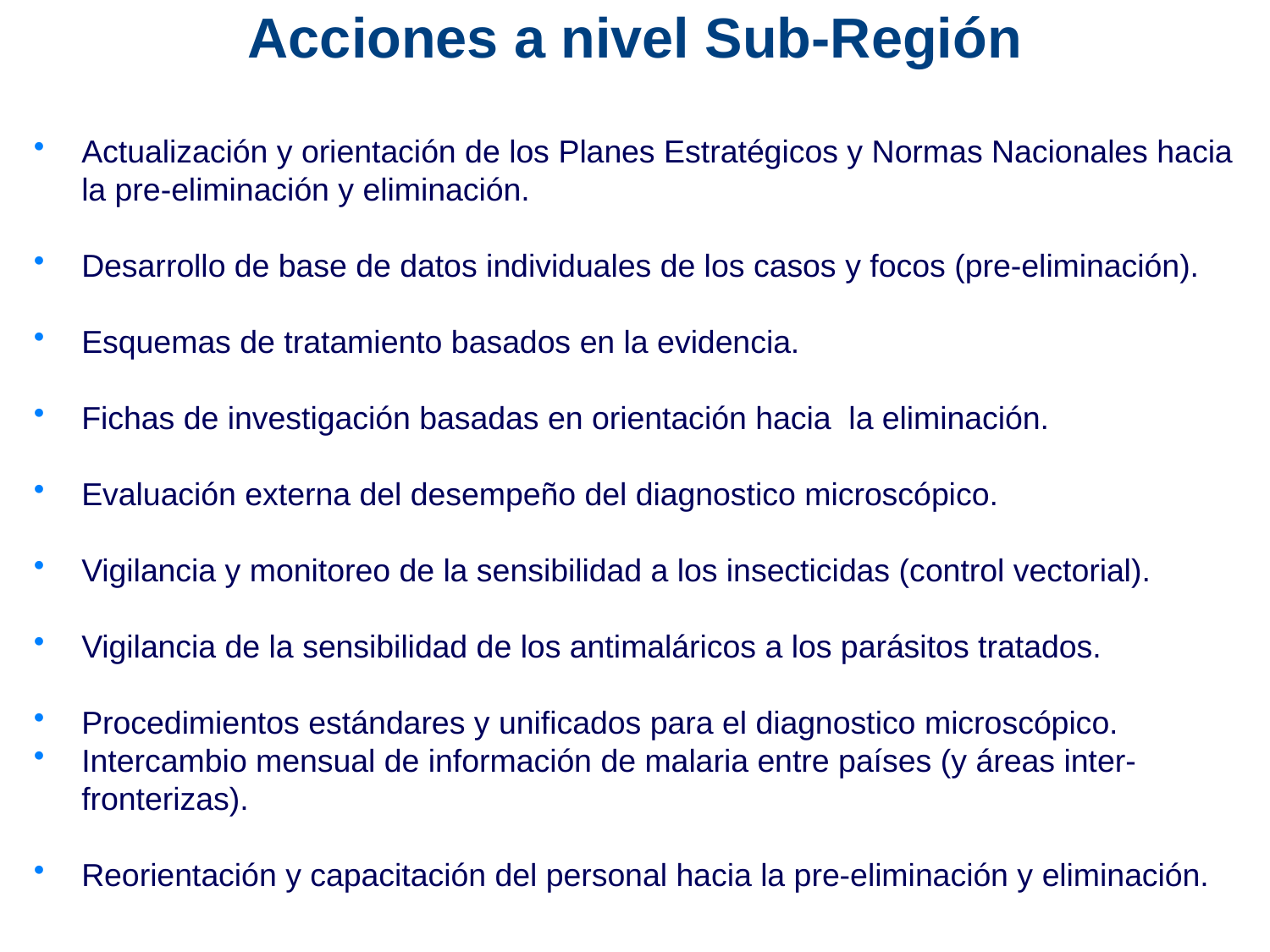

# Acciones a nivel Sub-Región

Actualización y orientación de los Planes Estratégicos y Normas Nacionales hacia la pre-eliminación y eliminación.

Desarrollo de base de datos individuales de los casos y focos (pre-eliminación).

Esquemas de tratamiento basados en la evidencia.

Fichas de investigación basadas en orientación hacia  la eliminación.

Evaluación externa del desempeño del diagnostico microscópico.

Vigilancia y monitoreo de la sensibilidad a los insecticidas (control vectorial).

Vigilancia de la sensibilidad de los antimaláricos a los parásitos tratados.

Procedimientos estándares y unificados para el diagnostico microscópico.
Intercambio mensual de información de malaria entre países (y áreas inter-fronterizas).

Reorientación y capacitación del personal hacia la pre-eliminación y eliminación.